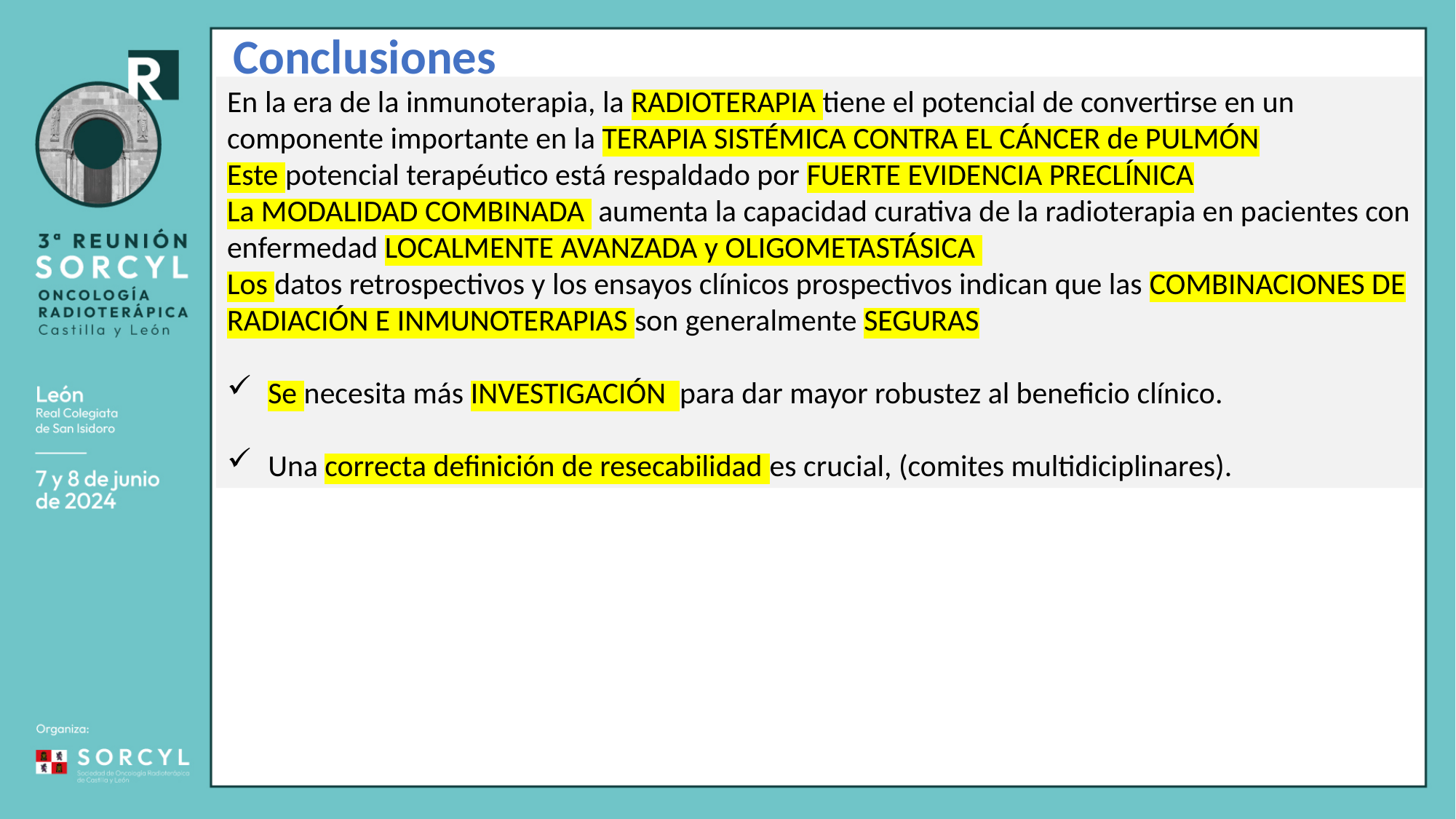

Conclusiones
En la era de la inmunoterapia, la RADIOTERAPIA tiene el potencial de convertirse en un componente importante en la TERAPIA SISTÉMICA CONTRA EL CÁNCER de PULMÓN
Este potencial terapéutico está respaldado por FUERTE EVIDENCIA PRECLÍNICA
La MODALIDAD COMBINADA  aumenta la capacidad curativa de la radioterapia en pacientes con enfermedad LOCALMENTE AVANZADA y OLIGOMETASTÁSICA
Los datos retrospectivos y los ensayos clínicos prospectivos indican que las COMBINACIONES DE RADIACIÓN E INMUNOTERAPIAS son generalmente SEGURAS
Se necesita más INVESTIGACIÓN  para dar mayor robustez al beneficio clínico.
Una correcta definición de resecabilidad es crucial, (comites multidiciplinares).